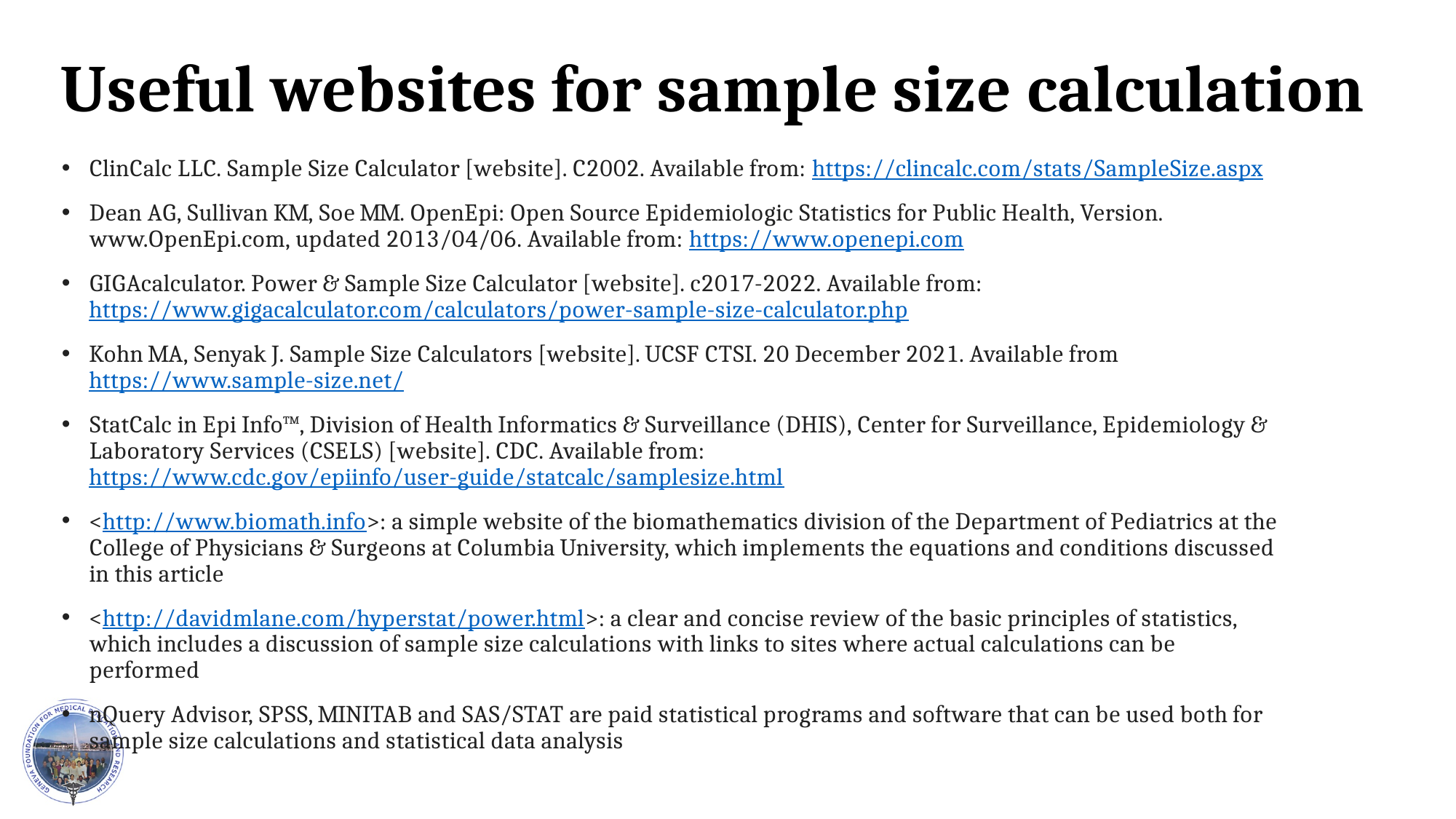

# Useful websites for sample size calculation
ClinCalc LLC. Sample Size Calculator [website]. C2002. Available from: https://clincalc.com/stats/SampleSize.aspx
Dean AG, Sullivan KM, Soe MM. OpenEpi: Open Source Epidemiologic Statistics for Public Health, Version. www.OpenEpi.com, updated 2013/04/06. Available from: https://www.openepi.com
GIGAcalculator. Power & Sample Size Calculator [website]. c2017-2022. Available from: https://www.gigacalculator.com/calculators/power-sample-size-calculator.php
Kohn MA, Senyak J. Sample Size Calculators [website]. UCSF CTSI. 20 December 2021. Available from https://www.sample-size.net/
StatCalc in Epi Info™, Division of Health Informatics & Surveillance (DHIS), Center for Surveillance, Epidemiology & Laboratory Services (CSELS) [website]. CDC. Available from: https://www.cdc.gov/epiinfo/user-guide/statcalc/samplesize.html
<http://www.biomath.info>: a simple website of the biomathematics division of the Department of Pediatrics at the College of Physicians & Surgeons at Columbia University, which implements the equations and conditions discussed in this article
<http://davidmlane.com/hyperstat/power.html>: a clear and concise review of the basic principles of statistics, which includes a discussion of sample size calculations with links to sites where actual calculations can be performed
nQuery Advisor, SPSS, MINITAB and SAS/STAT are paid statistical programs and software that can be used both for sample size calculations and statistical data analysis